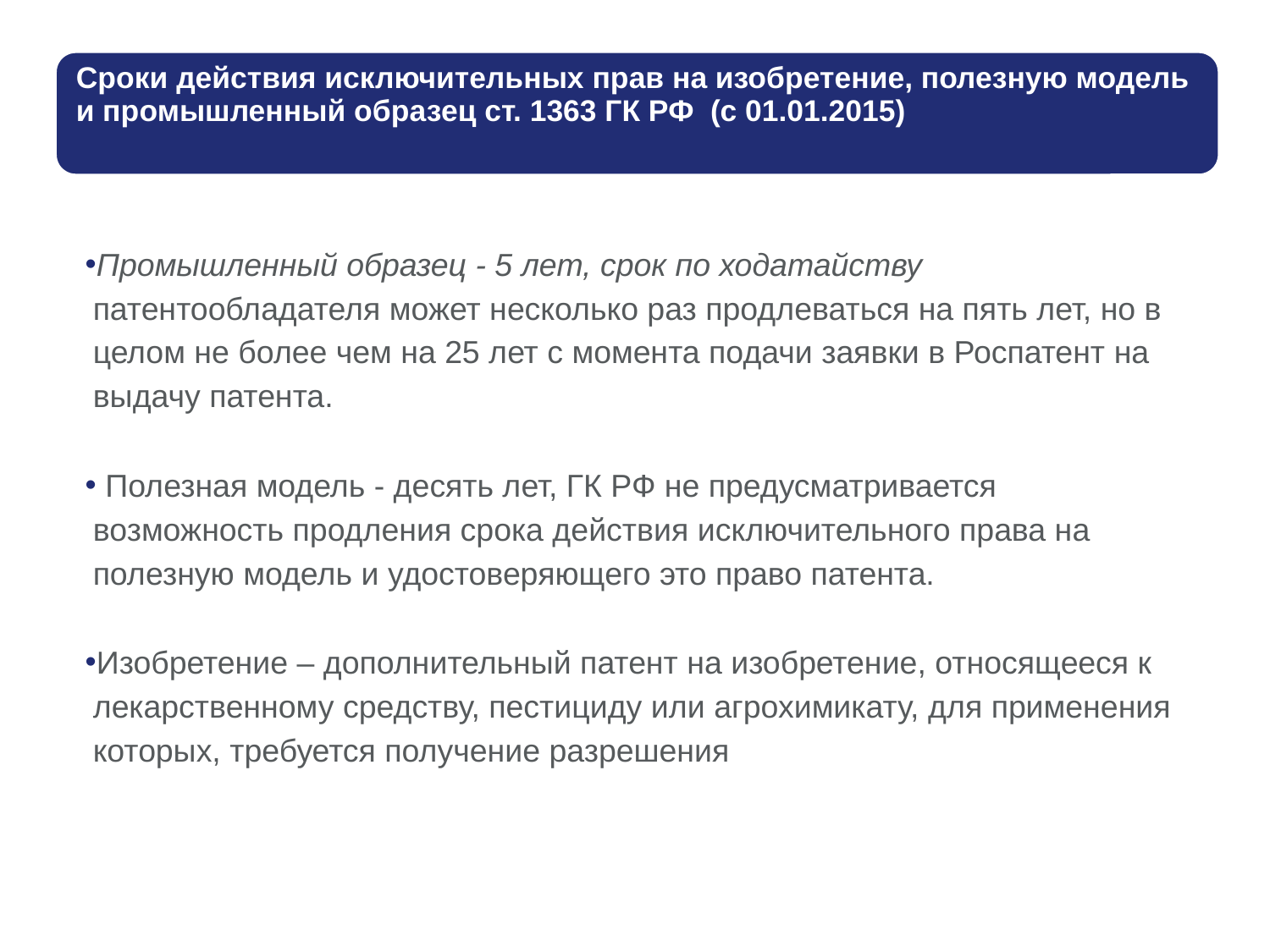

Сроки действия исключительных прав на изобретение, полезную модель и промышленный образец ст. 1363 ГК РФ  (с 01.01.2015)
Промышленный образец - 5 лет, срок по ходатайству патентообладателя может несколько раз продлеваться на пять лет, но в целом не более чем на 25 лет с момента подачи заявки в Роспатент на выдачу патента.
 Полезная модель - десять лет, ГК РФ не предусматривается возможность продления срока действия исключительного права на полезную модель и удостоверяющего это право патента.
Изобретение – дополнительный патент на изобретение, относящееся к лекарственному средству, пестициду или агрохимикату, для применения которых, требуется получение разрешения